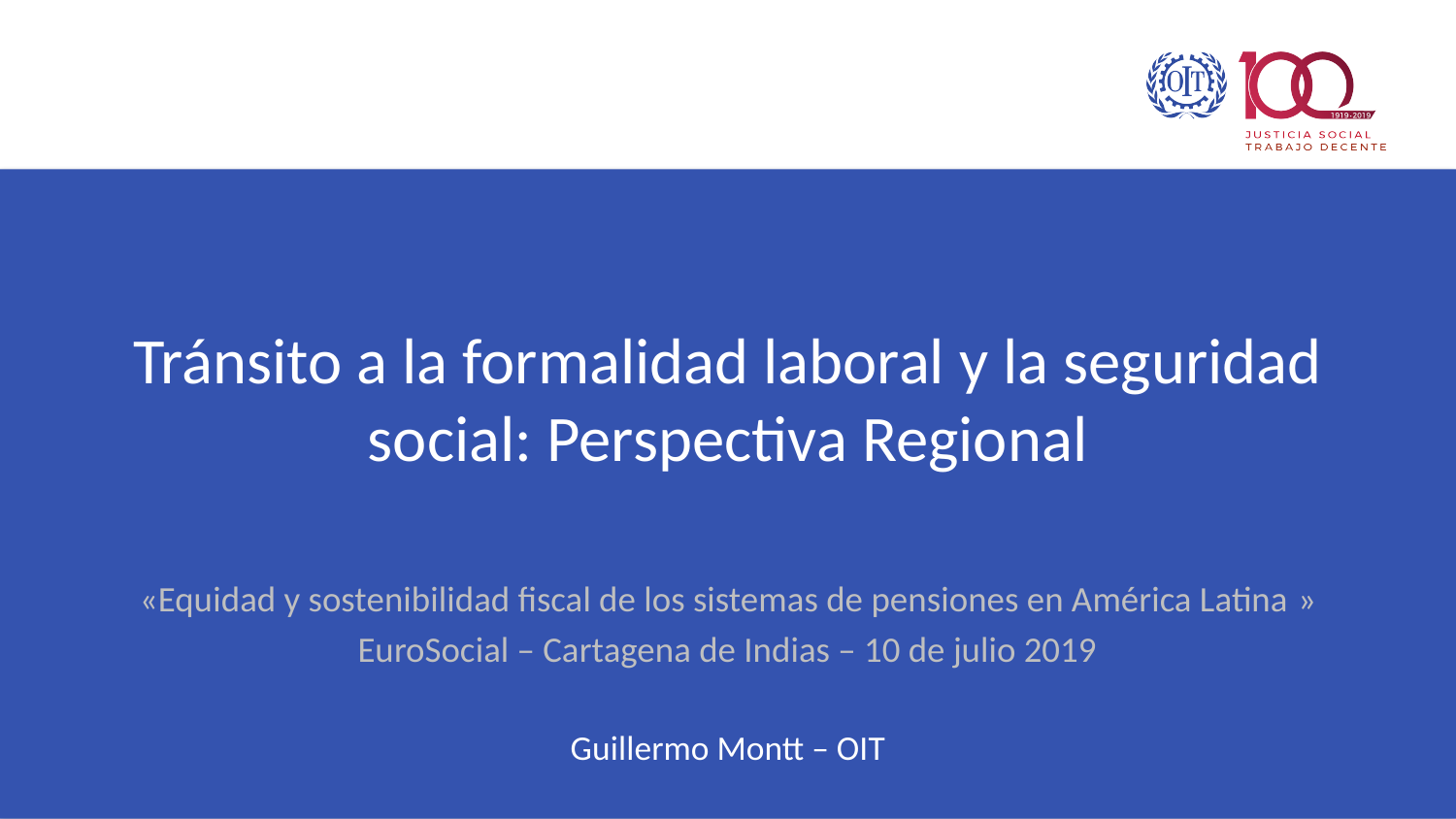

# Tránsito a la formalidad laboral y la seguridad social: Perspectiva Regional
«Equidad y sostenibilidad fiscal de los sistemas de pensiones en América Latina »
EuroSocial – Cartagena de Indias – 10 de julio 2019

Guillermo Montt – OIT